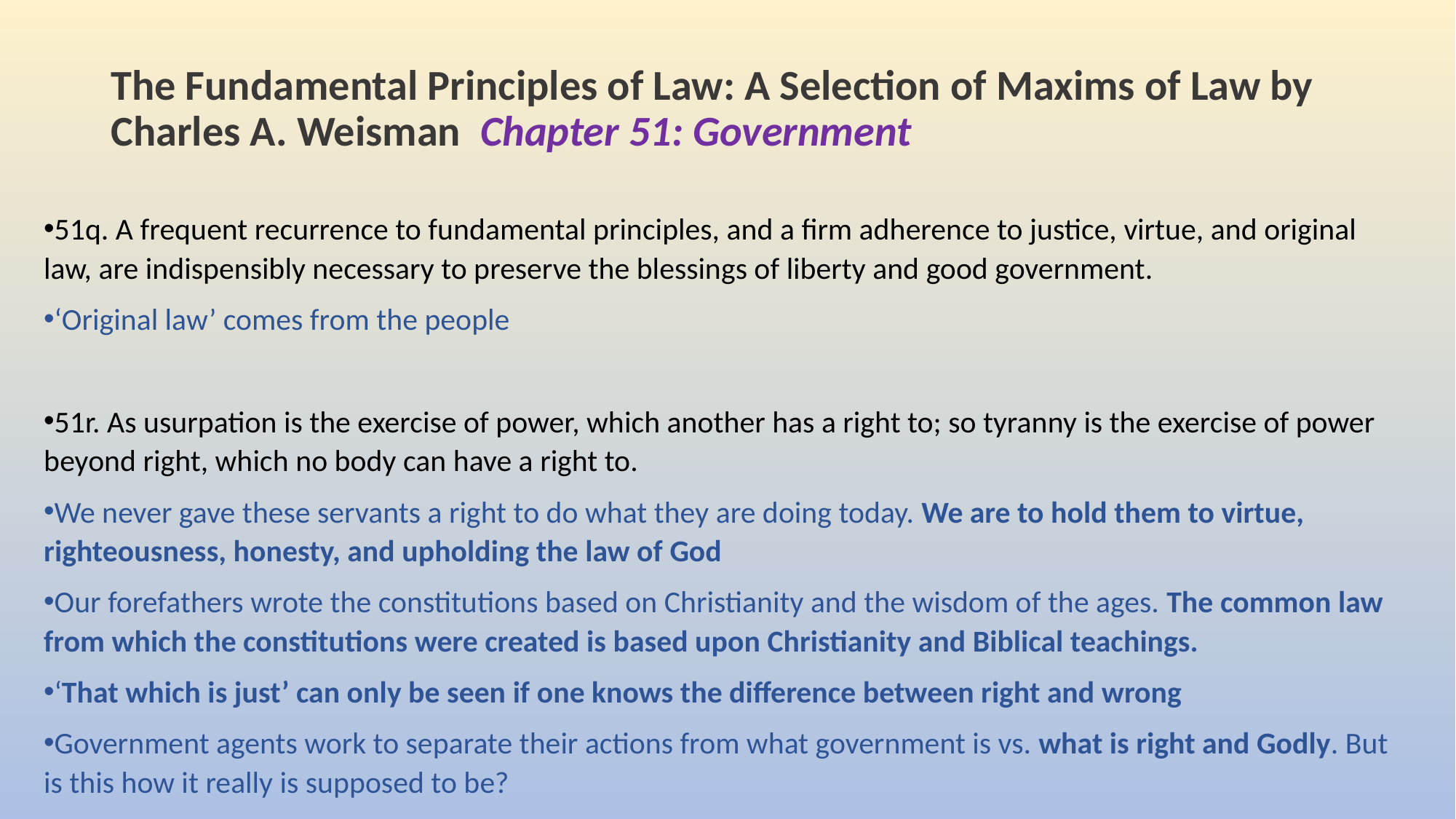

# The Fundamental Principles of Law: A Selection of Maxims of Law by Charles A. Weisman  Chapter 51: Government
51q. A frequent recurrence to fundamental principles, and a firm adherence to justice, virtue, and original law, are indispensibly necessary to preserve the blessings of liberty and good government.
‘Original law’ comes from the people

51r. As usurpation is the exercise of power, which another has a right to; so tyranny is the exercise of power beyond right, which no body can have a right to.
We never gave these servants a right to do what they are doing today. We are to hold them to virtue, righteousness, honesty, and upholding the law of God
Our forefathers wrote the constitutions based on Christianity and the wisdom of the ages. The common law from which the constitutions were created is based upon Christianity and Biblical teachings.
‘That which is just’ can only be seen if one knows the difference between right and wrong
Government agents work to separate their actions from what government is vs. what is right and Godly. But is this how it really is supposed to be?